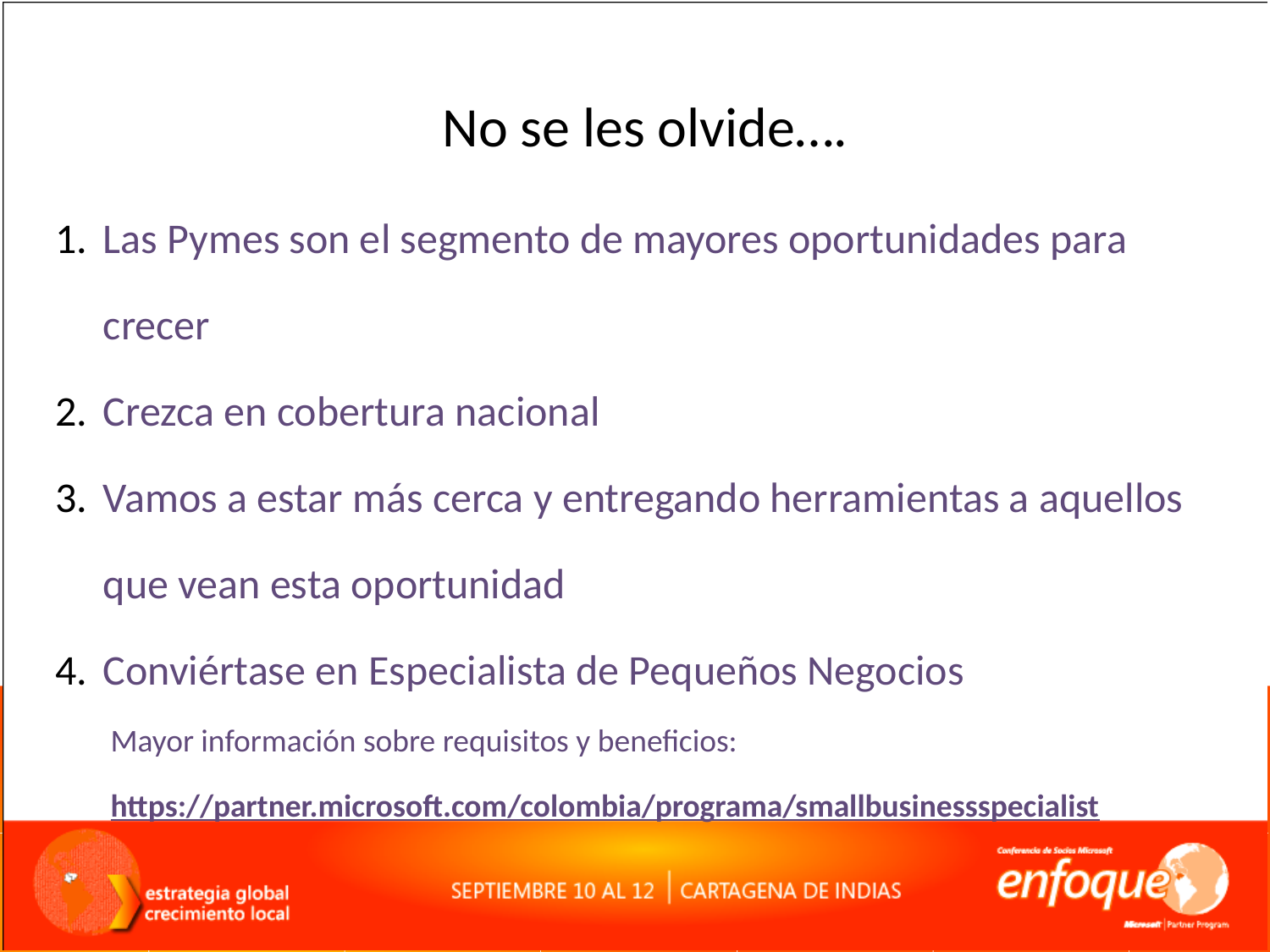

# No se les olvide….
Las Pymes son el segmento de mayores oportunidades para crecer
Crezca en cobertura nacional
Vamos a estar más cerca y entregando herramientas a aquellos que vean esta oportunidad
Conviértase en Especialista de Pequeños Negocios
Mayor información sobre requisitos y beneficios:
https://partner.microsoft.com/colombia/programa/smallbusinessspecialist